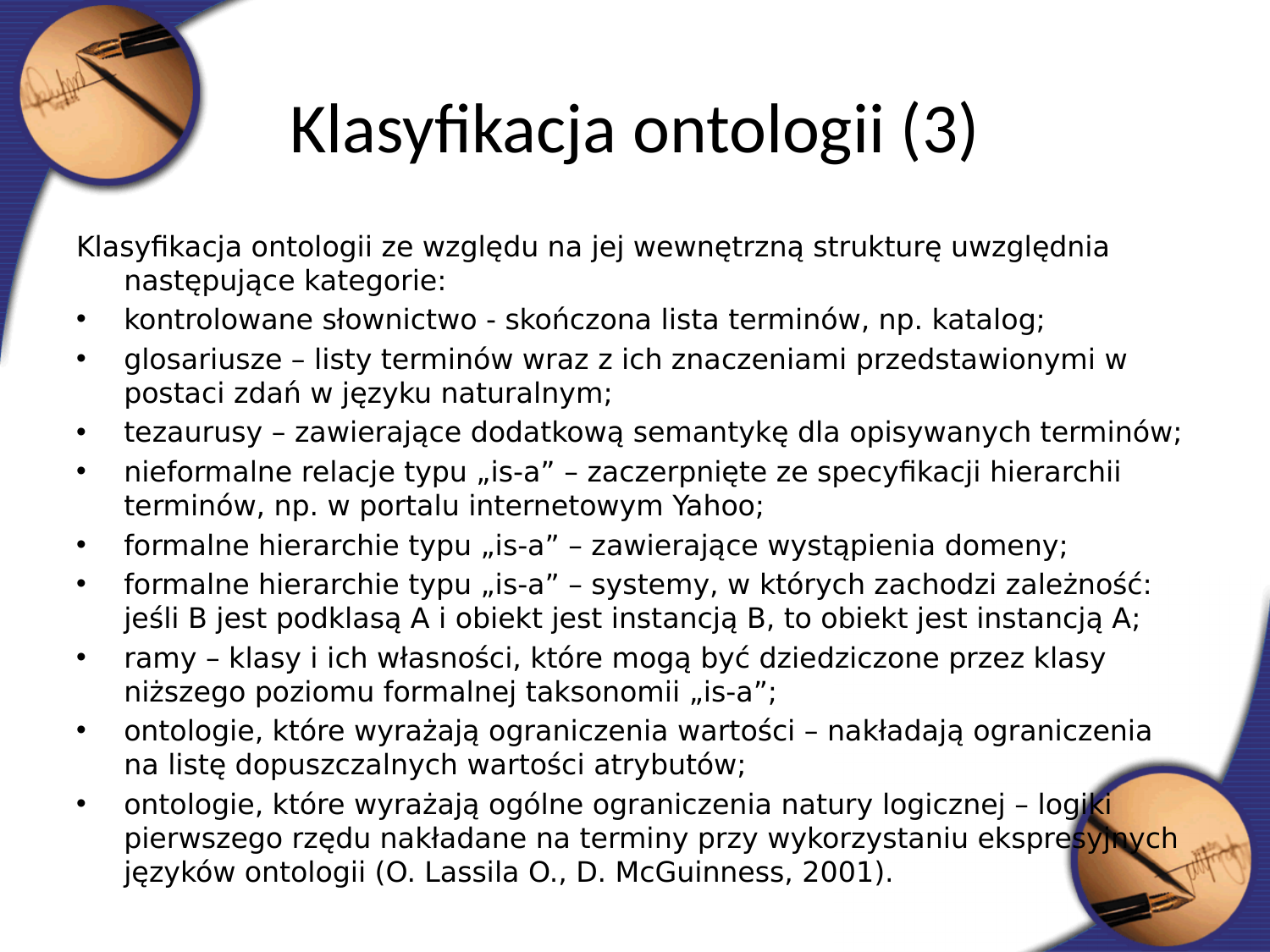

Klasyfikacja ontologii (3)
Klasyfikacja ontologii ze względu na jej wewnętrzną strukturę uwzględnia następujące kategorie:
kontrolowane słownictwo - skończona lista terminów, np. katalog;
glosariusze – listy terminów wraz z ich znaczeniami przedstawionymi w postaci zdań w języku naturalnym;
tezaurusy – zawierające dodatkową semantykę dla opisywanych terminów;
nieformalne relacje typu „is-a” – zaczerpnięte ze specyfikacji hierarchii terminów, np. w portalu internetowym Yahoo;
formalne hierarchie typu „is-a” – zawierające wystąpienia domeny;
formalne hierarchie typu „is-a” – systemy, w których zachodzi zależność: jeśli B jest podklasą A i obiekt jest instancją B, to obiekt jest instancją A;
ramy – klasy i ich własności, które mogą być dziedziczone przez klasy niższego poziomu formalnej taksonomii „is-a”;
ontologie, które wyrażają ograniczenia wartości – nakładają ograniczenia na listę dopuszczalnych wartości atrybutów;
ontologie, które wyrażają ogólne ograniczenia natury logicznej – logiki pierwszego rzędu nakładane na terminy przy wykorzystaniu ekspresyjnych języków ontologii (O. Lassila O., D. McGuinness, 2001).